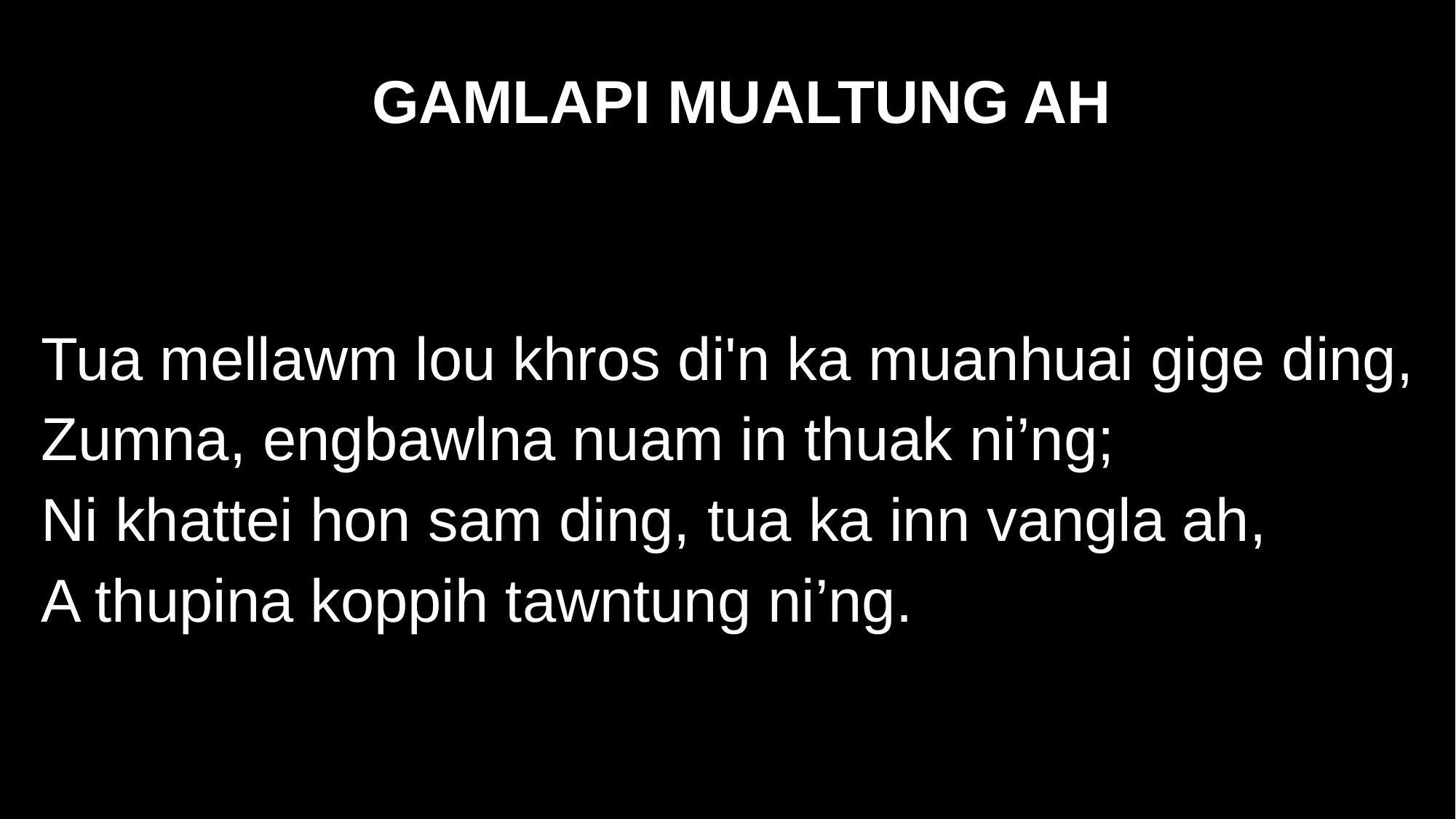

GAMLAPI MUALTUNG AH
Tua mellawm lou khros di'n ka muanhuai gige ding,
Zumna, engbawlna nuam in thuak ni’ng;
Ni khattei hon sam ding, tua ka inn vangla ah,
A thupina koppih tawntung ni’ng.